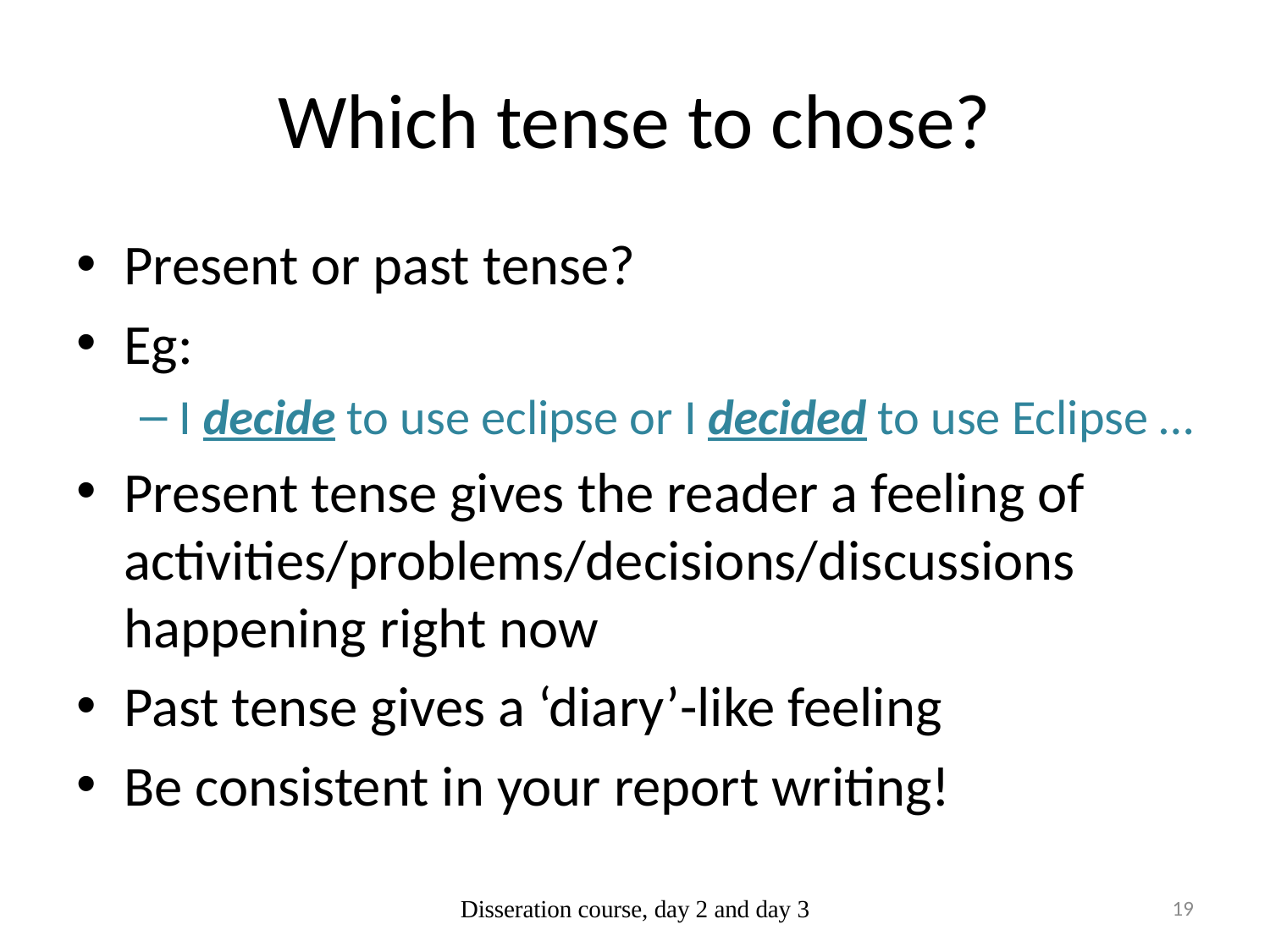

# Which tense to chose?
Present or past tense?
Eg:
I decide to use eclipse or I decided to use Eclipse …
Present tense gives the reader a feeling of activities/problems/decisions/discussions happening right now
Past tense gives a ‘diary’-like feeling
Be consistent in your report writing!
Disseration course, day 2 and day 3
19